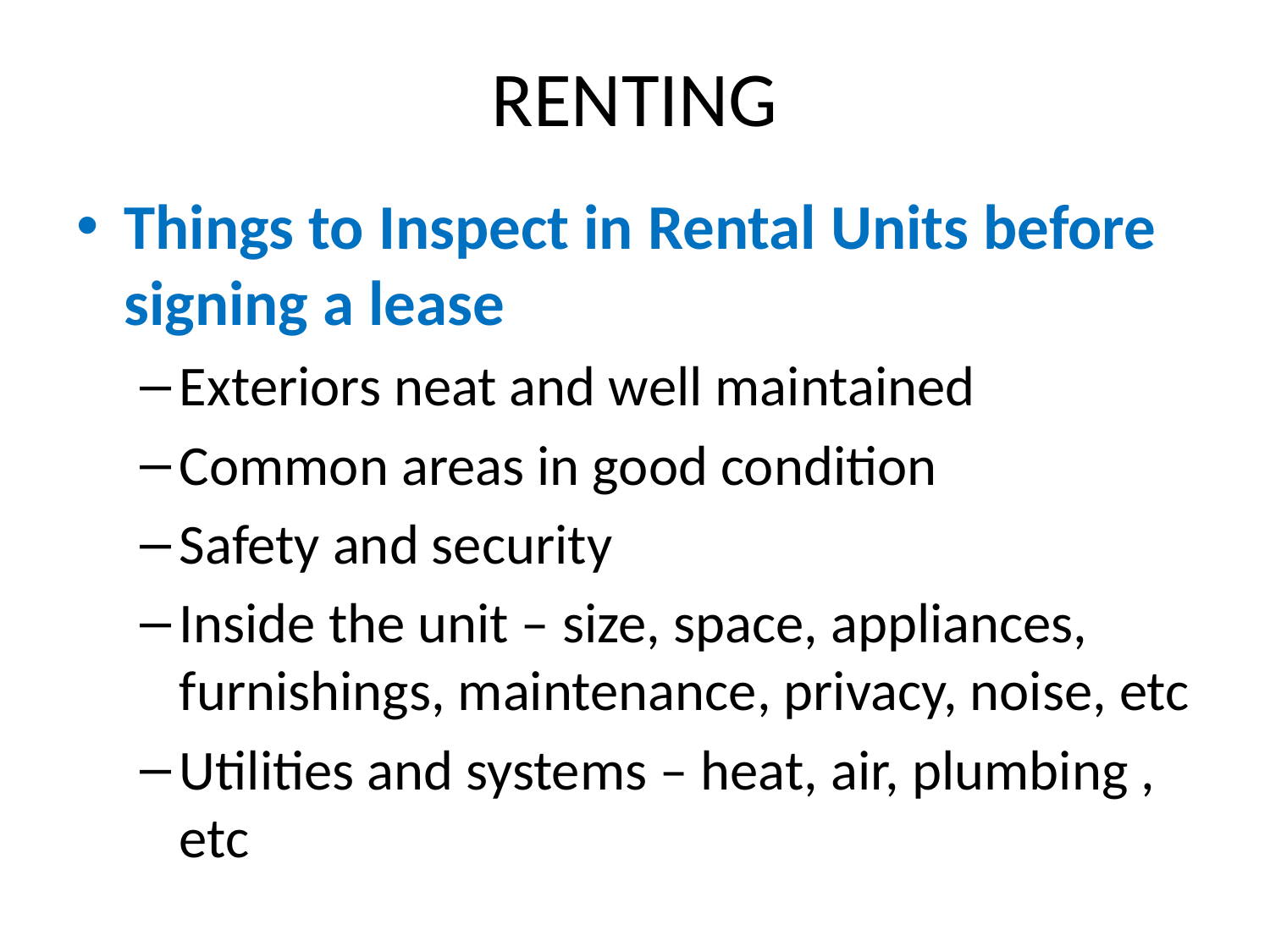

# RENTING
Things to Inspect in Rental Units before signing a lease
Exteriors neat and well maintained
Common areas in good condition
Safety and security
Inside the unit – size, space, appliances, furnishings, maintenance, privacy, noise, etc
Utilities and systems – heat, air, plumbing , etc